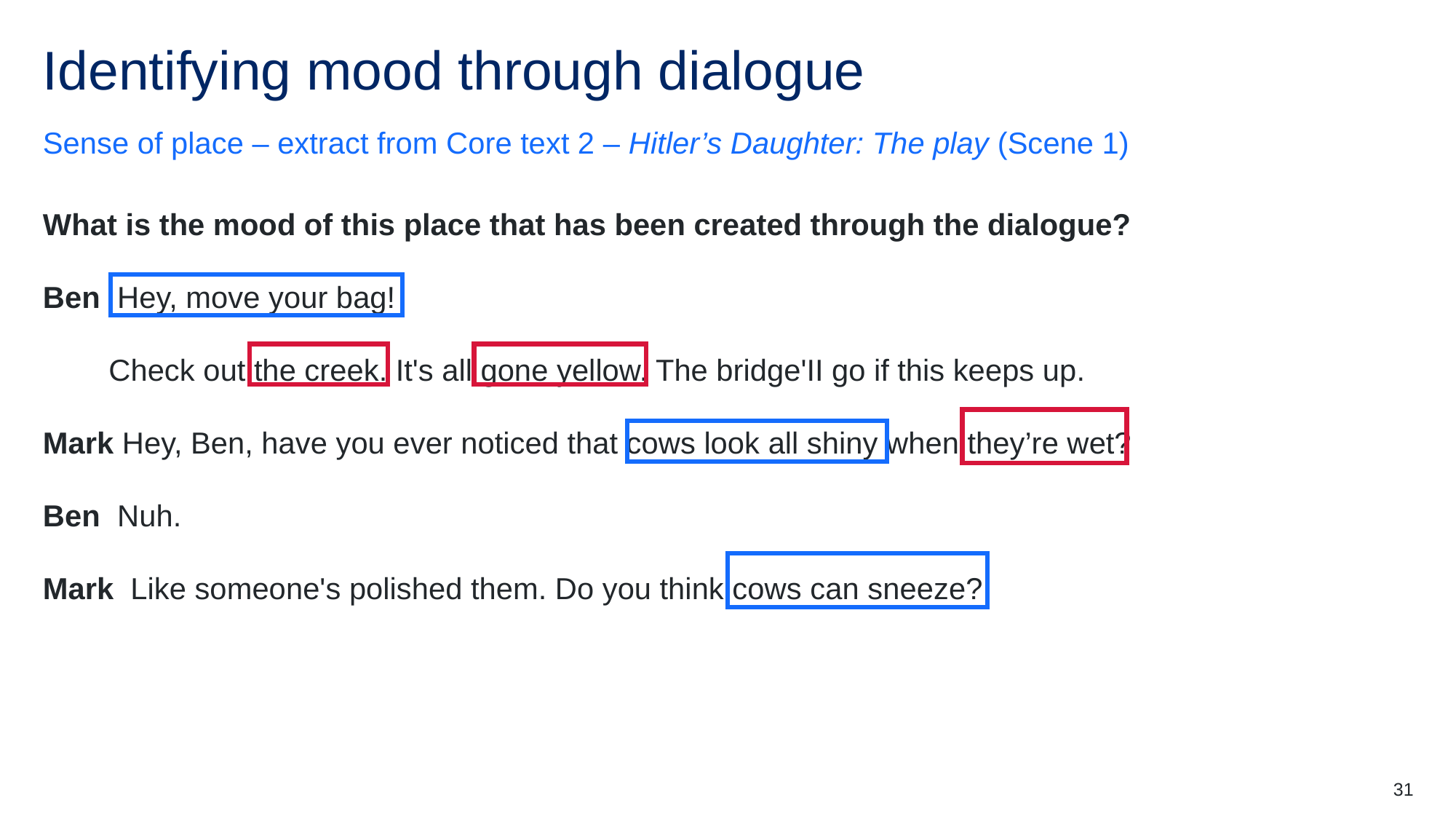

# Identifying mood through dialogue
Sense of place – extract from Core text 2 – Hitler’s Daughter: The play (Scene 1)
What is the mood of this place that has been created through the dialogue?
Ben  Hey, move your bag!
    Check out the creek. It's all gone yellow. The bridge'II go if this keeps up.
Mark Hey, Ben, have you ever noticed that cows look all shiny when they’re wet?
Ben  Nuh.
Mark  Like someone's polished them. Do you think cows can sneeze?

31